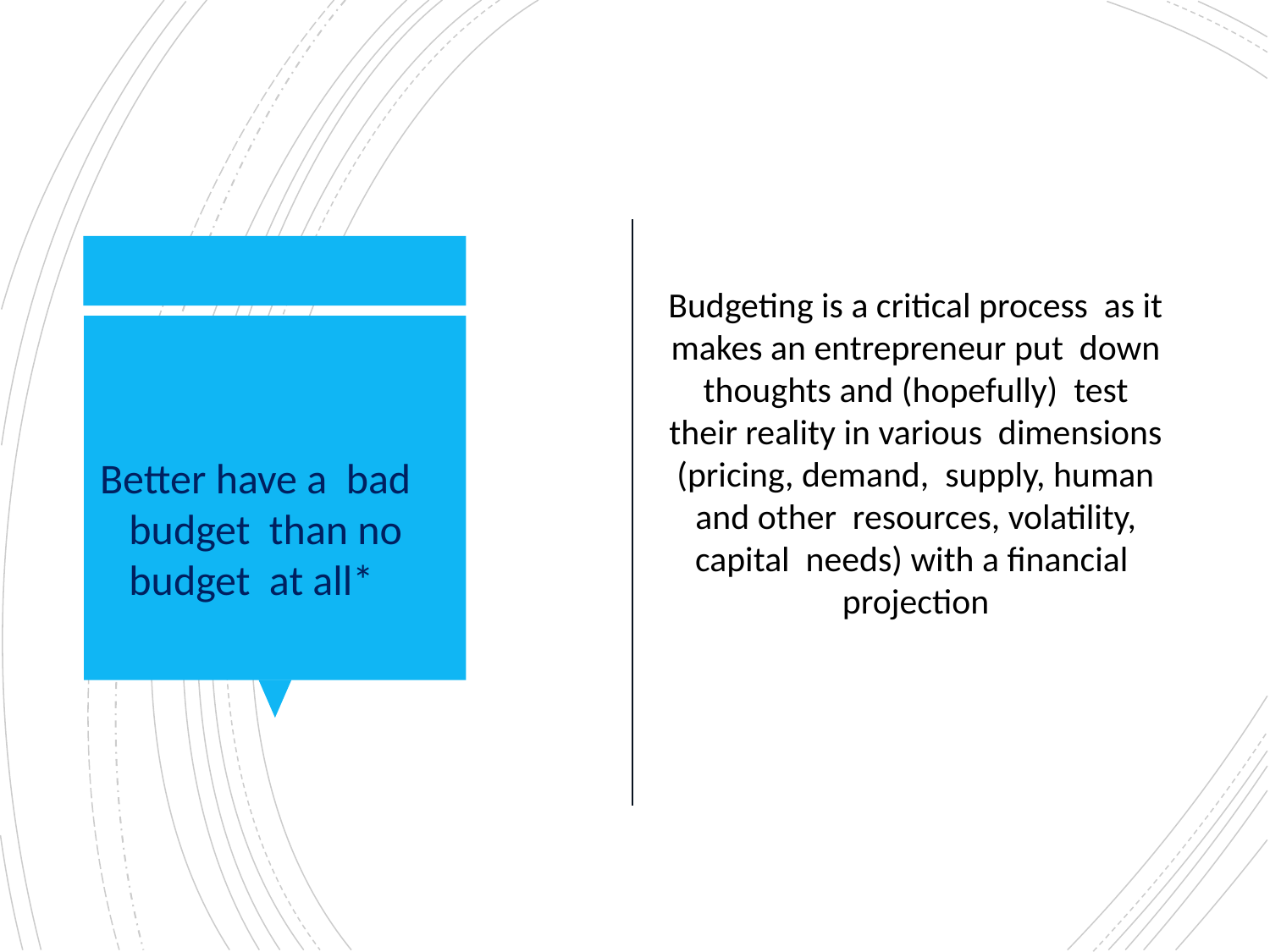

Budgeting is a critical process  as it makes an entrepreneur put  down thoughts and (hopefully)  test their reality in various  dimensions (pricing, demand,  supply, human and other  resources, volatility, capital  needs) with a financial  projection
Better have a  bad budget  than no budget  at all*